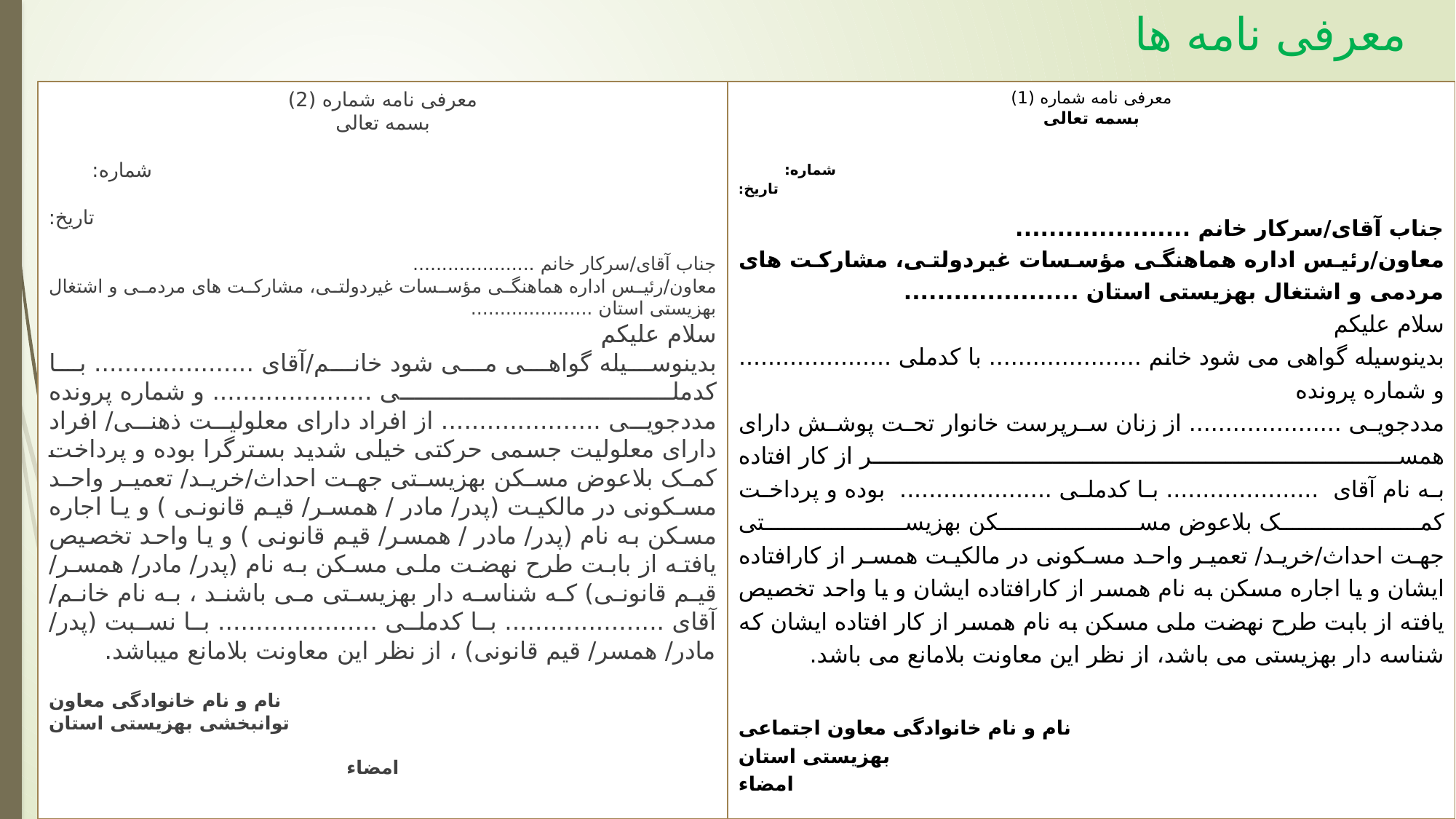

# معرفی نامه ها
معرفی نامه شماره (2)
بسمه تعالی
                                                                                                                          شماره:
                                                                                                                          تاریخ:

جناب آقای/سرکار خانم .....................
معاون/رئیس اداره هماهنگی مؤسسات غیردولتی، مشارکت های مردمی و اشتغال بهزیستی استان .....................
سلام علیکم
بدینوسیله گواهی می شود خانم/آقای ..................... با کدملی ..................... و شماره پرونده
مددجویی ..................... از افراد دارای معلولیت ذهنی/ افراد دارای معلولیت جسمی حرکتی خیلی شدید بسترگرا بوده و پرداخت کمک بلاعوض مسکن بهزیستی جهت احداث/خرید/ تعمیر واحد مسکونی در مالکیت (پدر/ مادر / همسر/ قیم قانونی ) و یا اجاره مسکن به نام (پدر/ مادر / همسر/ قیم قانونی ) و یا واحد تخصیص یافته از بابت طرح نهضت ملی مسکن به نام (پدر/ مادر/ همسر/ قیم قانونی) که شناسه دار بهزیستی می باشند ، به نام خانم/ آقای ..................... با کدملی ..................... با نسبت (پدر/ مادر/ همسر/ قیم قانونی) ، از نظر این معاونت بلامانع می‎باشد.

                                                            نام و نام خانوادگی معاون توانبخشی بهزیستی استان
                                                                                                         امضاء

معرفی نامه شماره (1)
بسمه تعالی
                                                                                                                  شماره:
                                                                                                             تاریخ:

جناب آقای/سرکار خانم .....................
معاون/رئیس اداره هماهنگی مؤسسات غیردولتی، مشارکت های مردمی و اشتغال بهزیستی استان .....................
سلام علیکم
بدینوسیله گواهی می شود خانم ..................... با کدملی ..................... و شماره پرونده
مددجویی ..................... از زنان سرپرست خانوار تحت پوشش دارای همسر از کار افتاده
به نام آقای  ..................... با کدملی .....................  بوده و پرداخت کمک بلاعوض مسکن بهزیستی
جهت احداث/خرید/ تعمیر واحد مسکونی در مالکیت همسر از کارافتاده ایشان و یا اجاره مسکن به نام همسر از کارافتاده ایشان و یا واحد تخصیص یافته از بابت طرح نهضت ملی مسکن به نام همسر از کار افتاده ایشان که شناسه دار بهزیستی می باشد، از نظر این معاونت بلامانع می باشد.

                                                            نام و نام خانوادگی معاون اجتماعی بهزیستی استان
                                                               امضاء